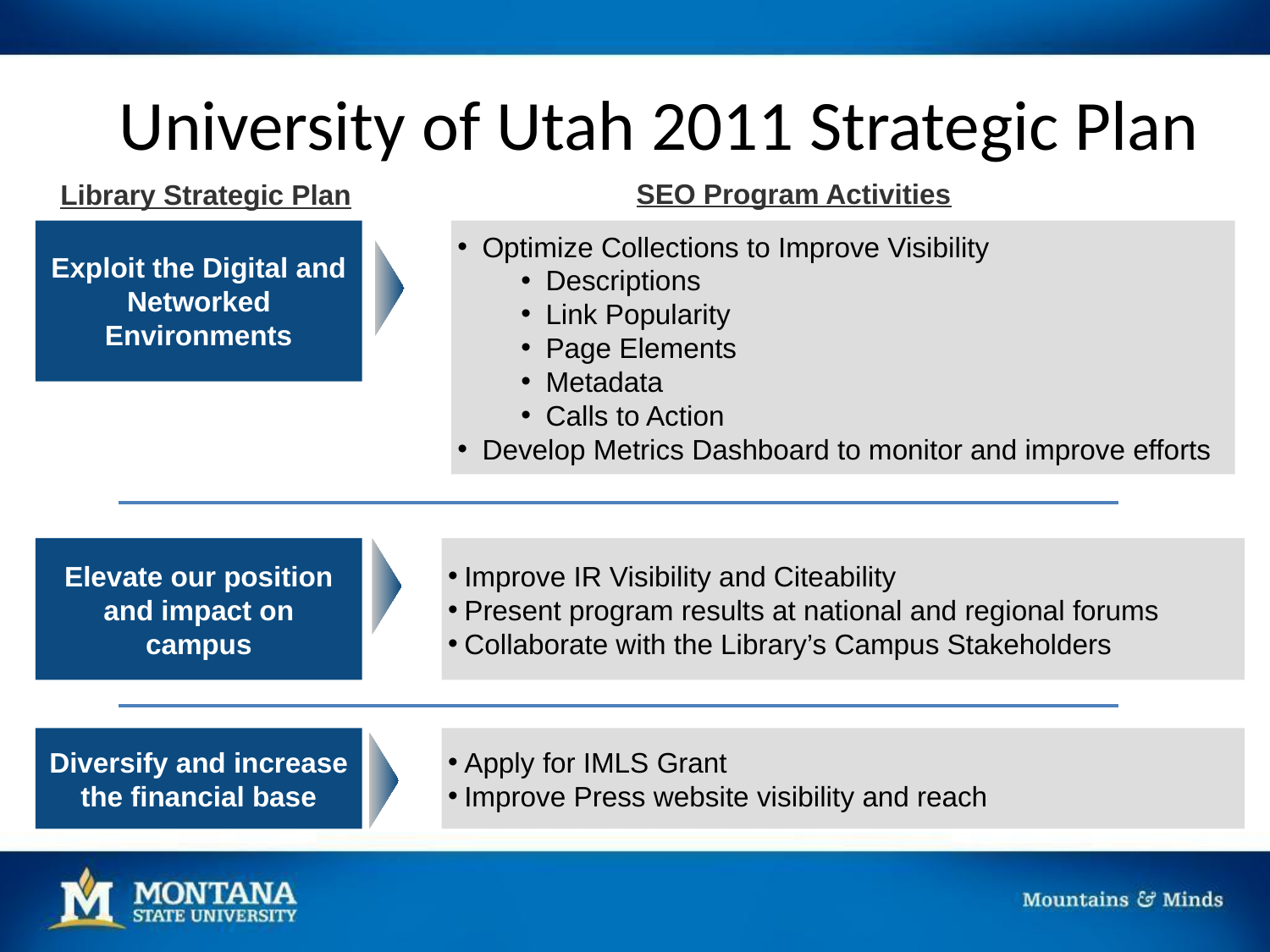

# University of Utah 2011 Strategic Plan
SEO Program Activities
Library Strategic Plan
Exploit the Digital and Networked Environments
Optimize Collections to Improve Visibility
Descriptions
Link Popularity
Page Elements
Metadata
Calls to Action
Develop Metrics Dashboard to monitor and improve efforts

Elevate our position and impact on campus

Improve IR Visibility and Citeability
Present program results at national and regional forums
Collaborate with the Library’s Campus Stakeholders
Diversify and increase the financial base
Apply for IMLS Grant
Improve Press website visibility and reach